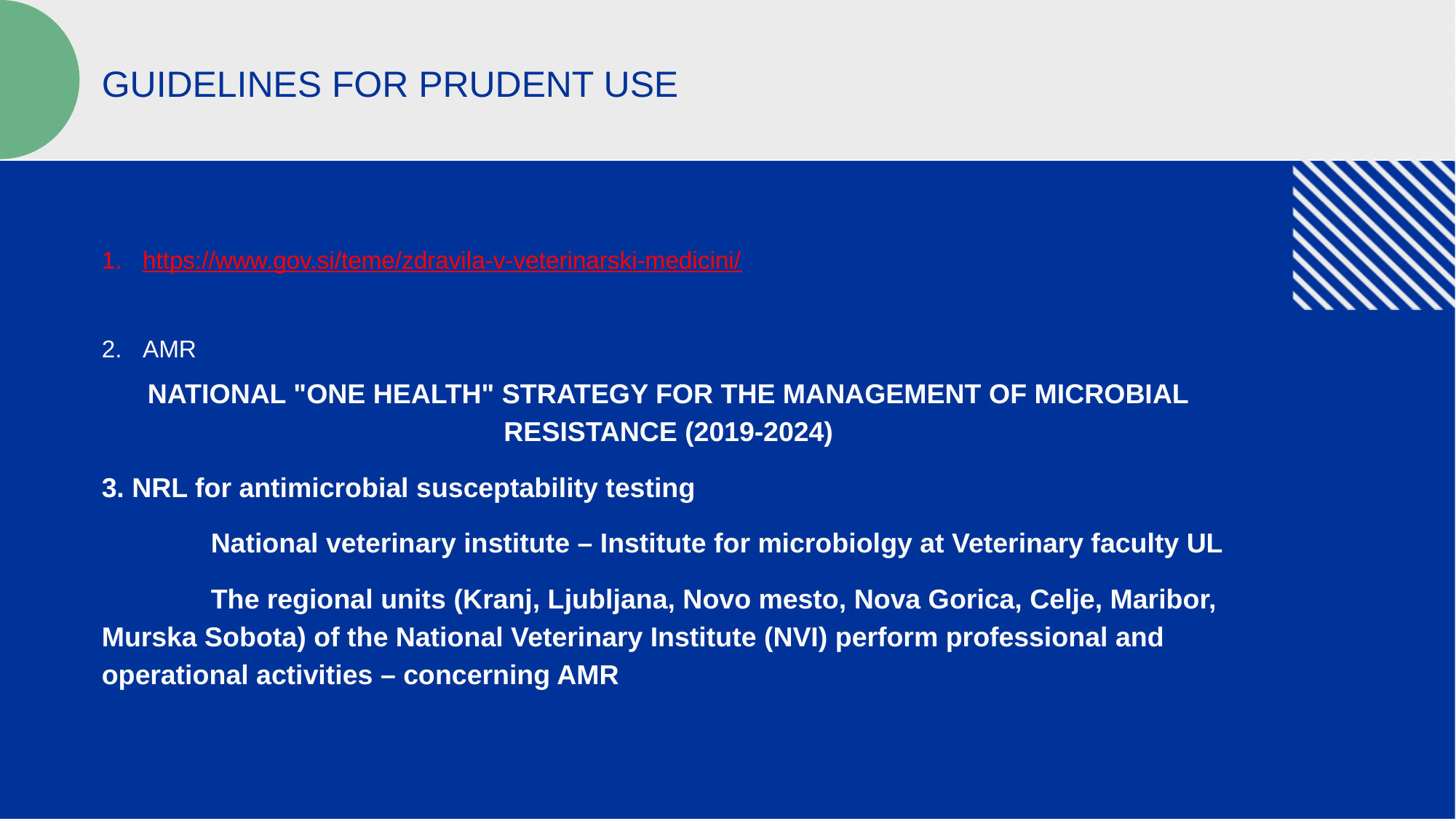

GUIDELINES FOR PRUDENT USE
https://www.gov.si/teme/zdravila-v-veterinarski-medicini/

AMR
NATIONAL "ONE HEALTH" STRATEGY FOR THE MANAGEMENT OF MICROBIAL RESISTANCE (2019-2024)
3. NRL for antimicrobial susceptability testing
	National veterinary institute – Institute for microbiolgy at Veterinary faculty UL
	The regional units (Kranj, Ljubljana, Novo mesto, Nova Gorica, Celje, Maribor, Murska Sobota) of the National Veterinary Institute (NVI) perform professional and operational activities – concerning AMR